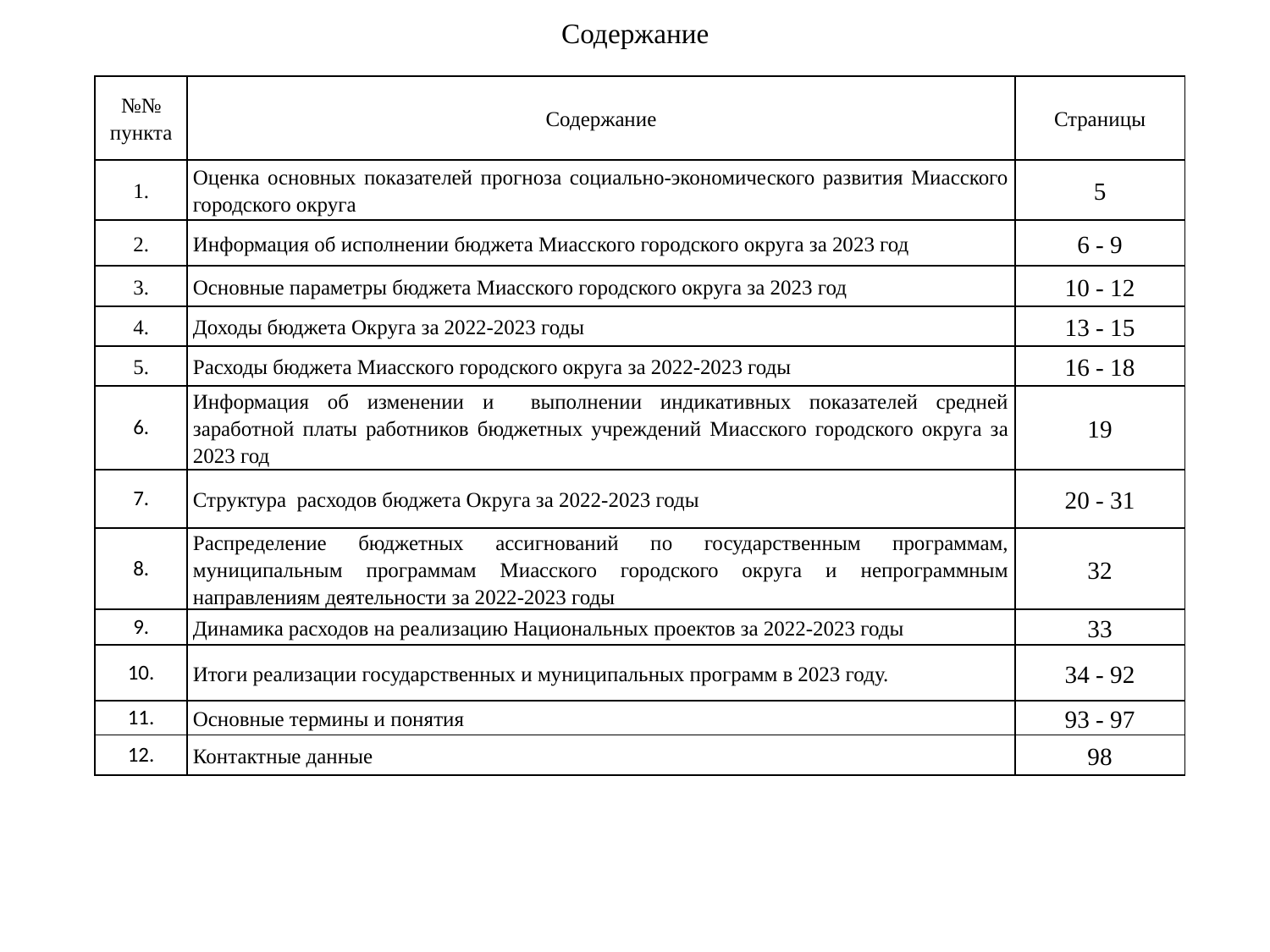

Содержание
| №№ пункта | Содержание | Страницы |
| --- | --- | --- |
| 1. | Оценка основных показателей прогноза социально-экономического развития Миасского городского округа | 5 |
| 2. | Информация об исполнении бюджета Миасского городского округа за 2023 год | 6 - 9 |
| 3. | Основные параметры бюджета Миасского городского округа за 2023 год | 10 - 12 |
| 4. | Доходы бюджета Округа за 2022-2023 годы | 13 - 15 |
| 5. | Расходы бюджета Миасского городского округа за 2022-2023 годы | 16 - 18 |
| 6. | Информация об изменении и выполнении индикативных показателей средней заработной платы работников бюджетных учреждений Миасского городского округа за 2023 год | 19 |
| 7. | Структура расходов бюджета Округа за 2022-2023 годы | 20 - 31 |
| 8. | Распределение бюджетных ассигнований по государственным программам, муниципальным программам Миасского городского округа и непрограммным направлениям деятельности за 2022-2023 годы | 32 |
| 9. | Динамика расходов на реализацию Национальных проектов за 2022-2023 годы | 33 |
| 10. | Итоги реализации государственных и муниципальных программ в 2023 году. | 34 - 92 |
| 11. | Основные термины и понятия | 93 - 97 |
| 12. | Контактные данные | 98 |